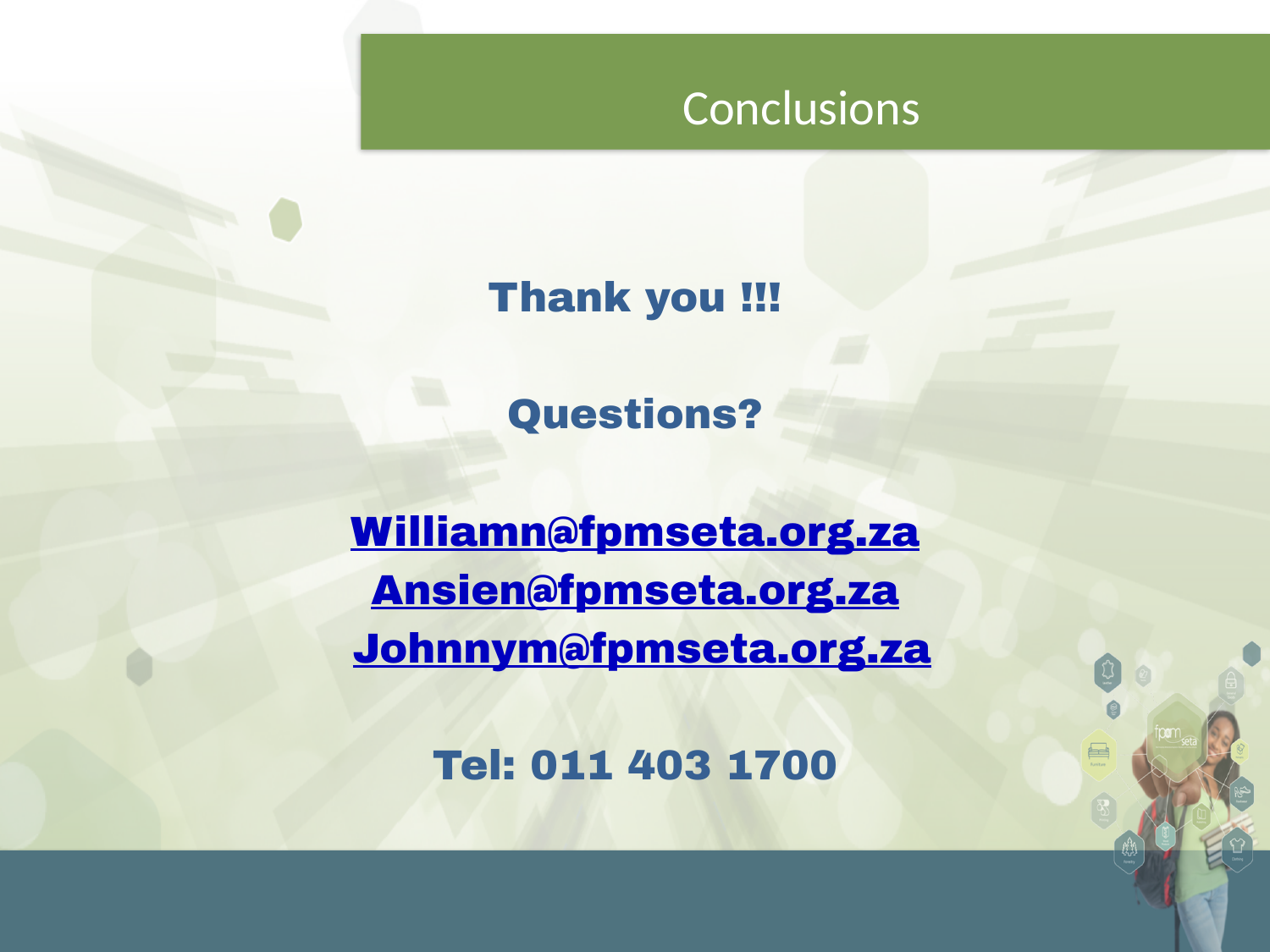

# Conclusions

Thank you !!!

Questions?

Williamn@fpmseta.org.za
Ansien@fpmseta.org.za
 Johnnym@fpmseta.org.za

Tel: 011 403 1700